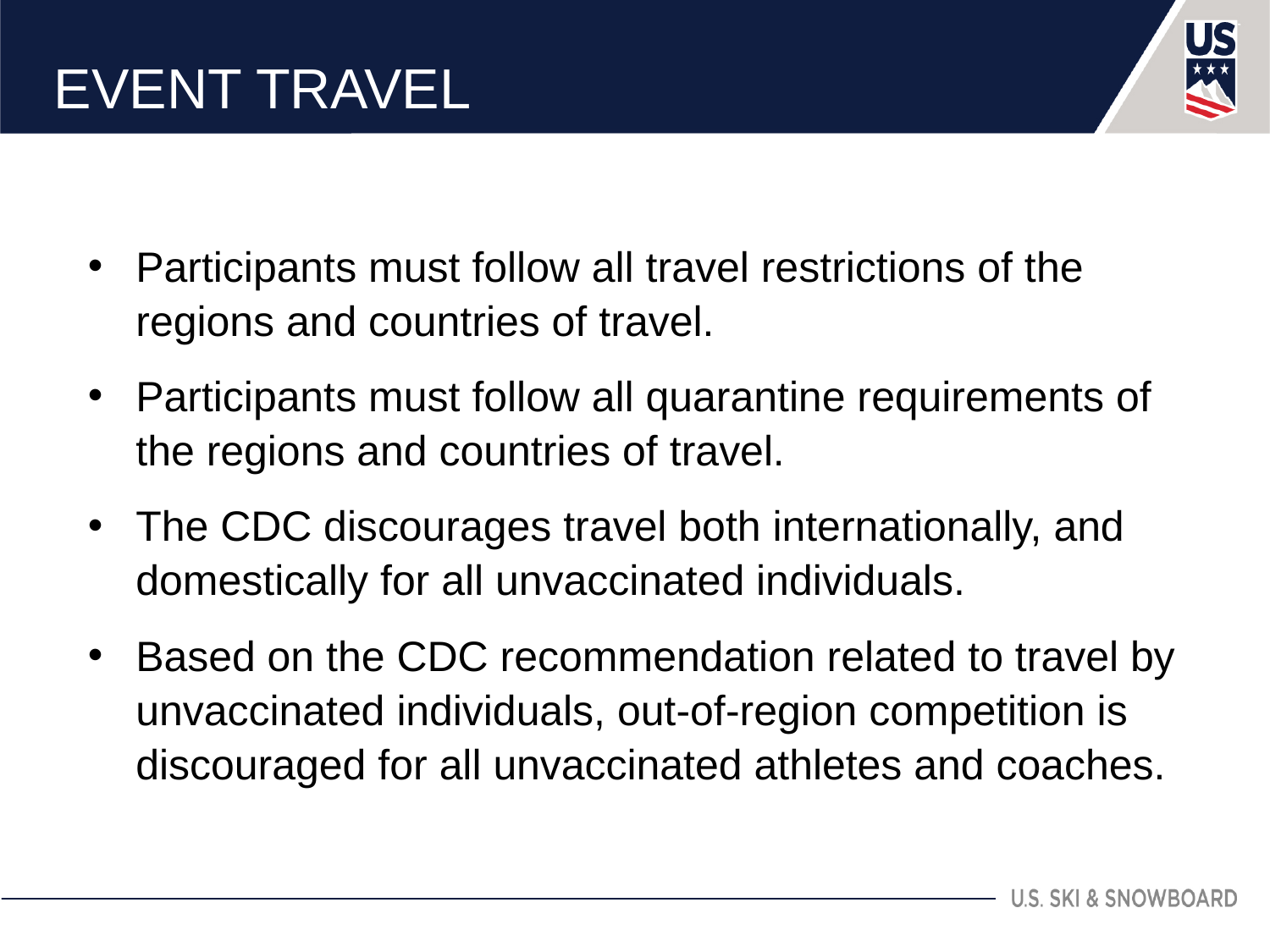

EVENT TRAVEL
Participants must follow all travel restrictions of the regions and countries of travel.
Participants must follow all quarantine requirements of the regions and countries of travel.
The CDC discourages travel both internationally, and domestically for all unvaccinated individuals.
Based on the CDC recommendation related to travel by unvaccinated individuals, out-of-region competition is discouraged for all unvaccinated athletes and coaches.